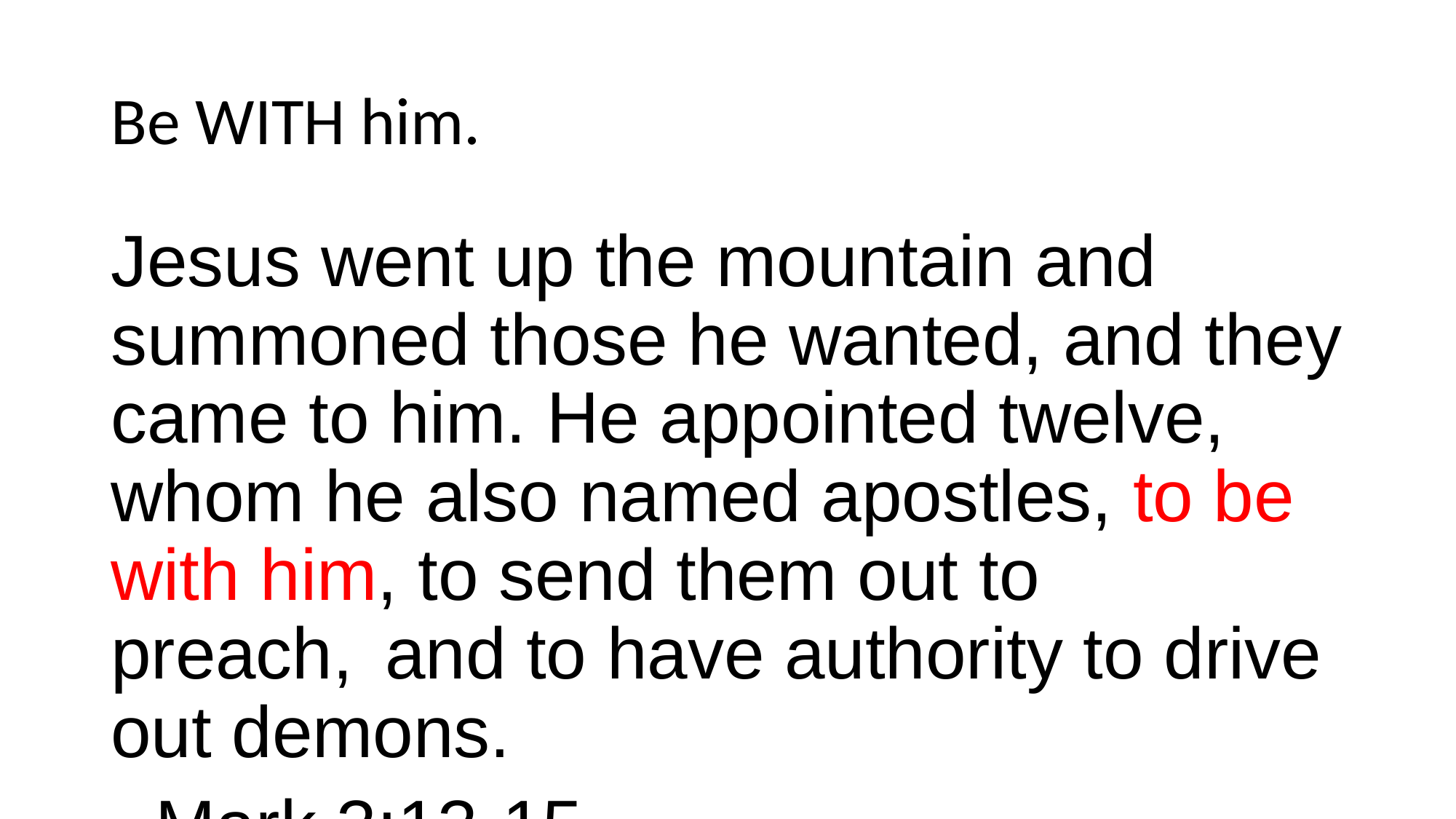

# Be WITH him.
Jesus went up the mountain and summoned those he wanted, and they came to him. He appointed twelve, whom he also named apostles, to be with him, to send them out to preach,  and to have authority to drive out demons.
- Mark 3:13-15